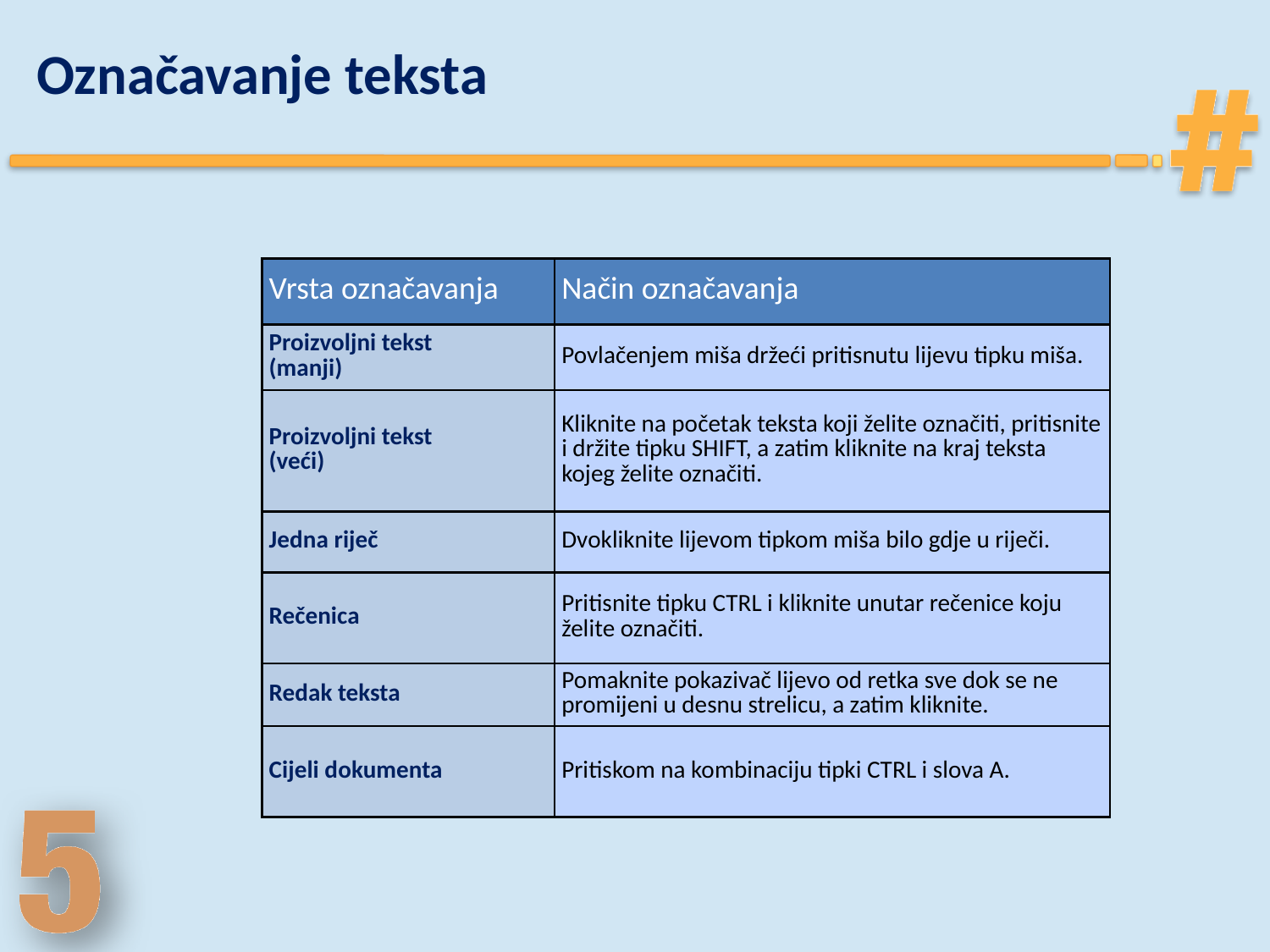

# Označavanje teksta
| Vrsta označavanja | Način označavanja |
| --- | --- |
| Proizvoljni tekst (manji) | Povlačenjem miša držeći pritisnutu lijevu tipku miša. |
| Proizvoljni tekst (veći) | Kliknite na početak teksta koji želite označiti, pritisnite i držite tipku SHIFT, a zatim kliknite na kraj teksta kojeg želite označiti. |
| Jedna riječ | Dvokliknite lijevom tipkom miša bilo gdje u riječi. |
| Rečenica | Pritisnite tipku CTRL i kliknite unutar rečenice koju želite označiti. |
| Redak teksta | Pomaknite pokazivač lijevo od retka sve dok se ne promijeni u desnu strelicu, a zatim kliknite. |
| Cijeli dokumenta | Pritiskom na kombinaciju tipki CTRL i slova A. |